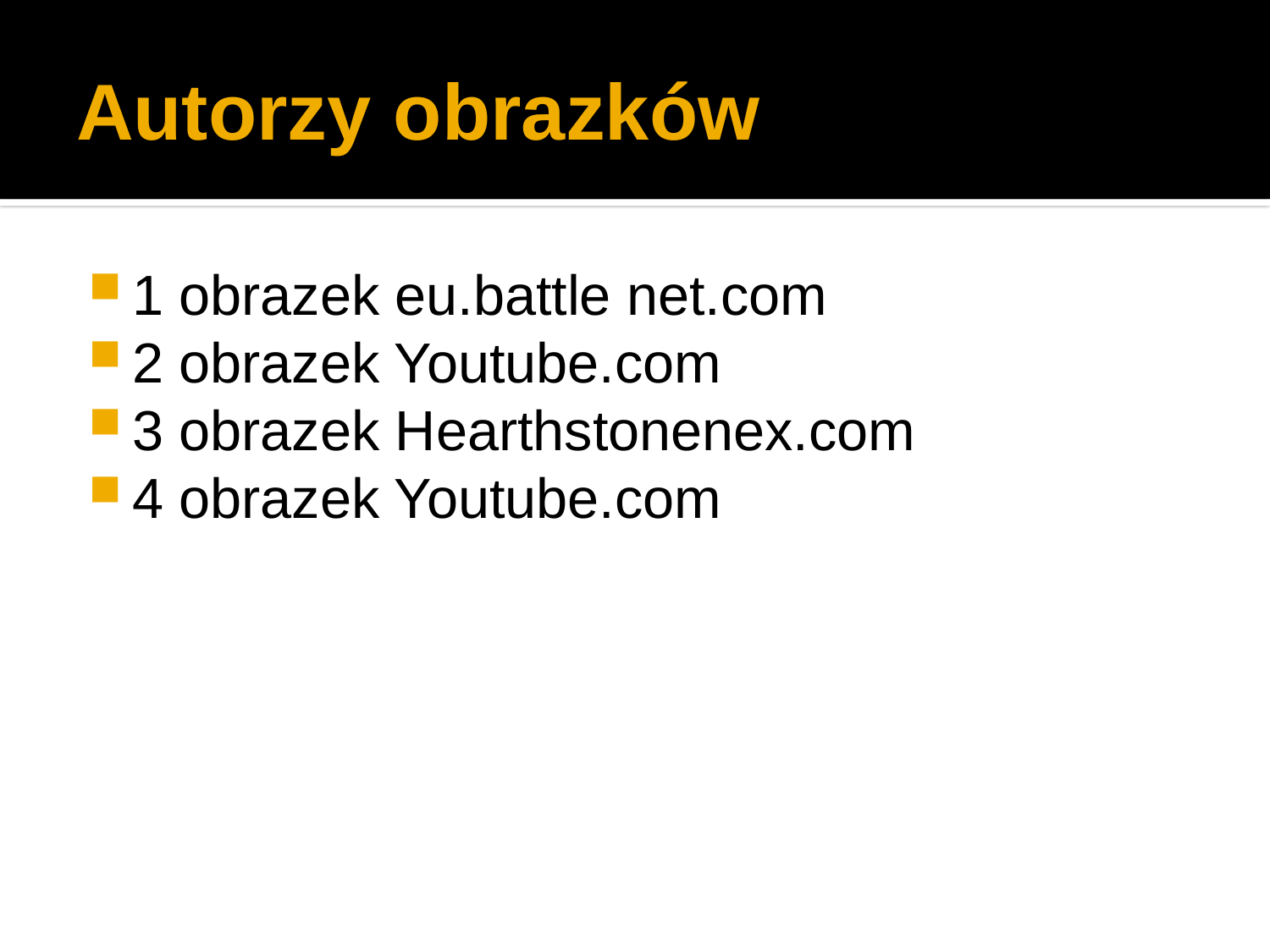

# Autorzy obrazków
1 obrazek eu.battle net.com
2 obrazek Youtube.com
3 obrazek Hearthstonenex.com
4 obrazek Youtube.com